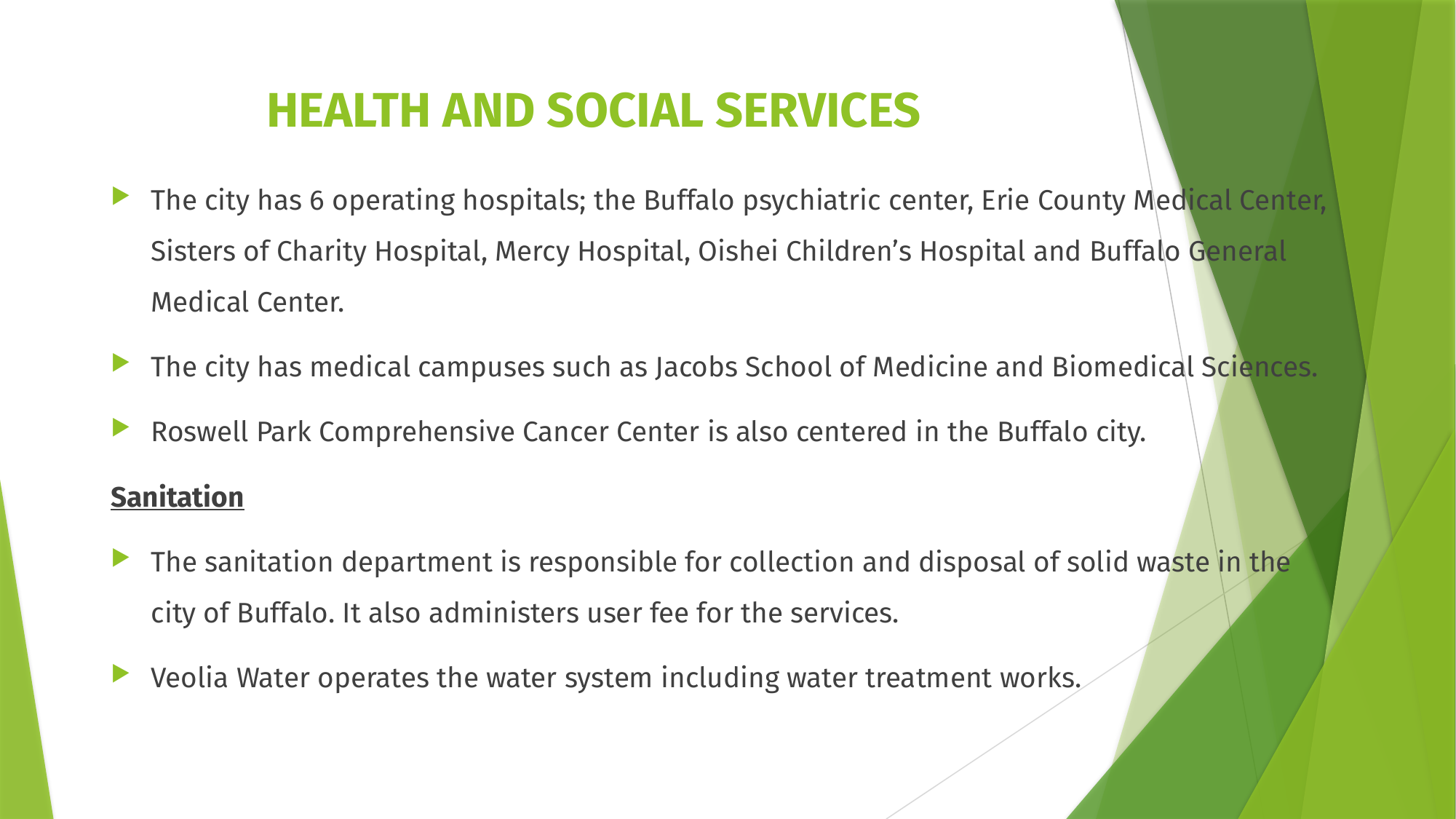

# HEALTH AND SOCIAL SERVICES
The city has 6 operating hospitals; the Buffalo psychiatric center, Erie County Medical Center, Sisters of Charity Hospital, Mercy Hospital, Oishei Children’s Hospital and Buffalo General Medical Center.
The city has medical campuses such as Jacobs School of Medicine and Biomedical Sciences.
Roswell Park Comprehensive Cancer Center is also centered in the Buffalo city.
Sanitation
The sanitation department is responsible for collection and disposal of solid waste in the city of Buffalo. It also administers user fee for the services.
Veolia Water operates the water system including water treatment works.